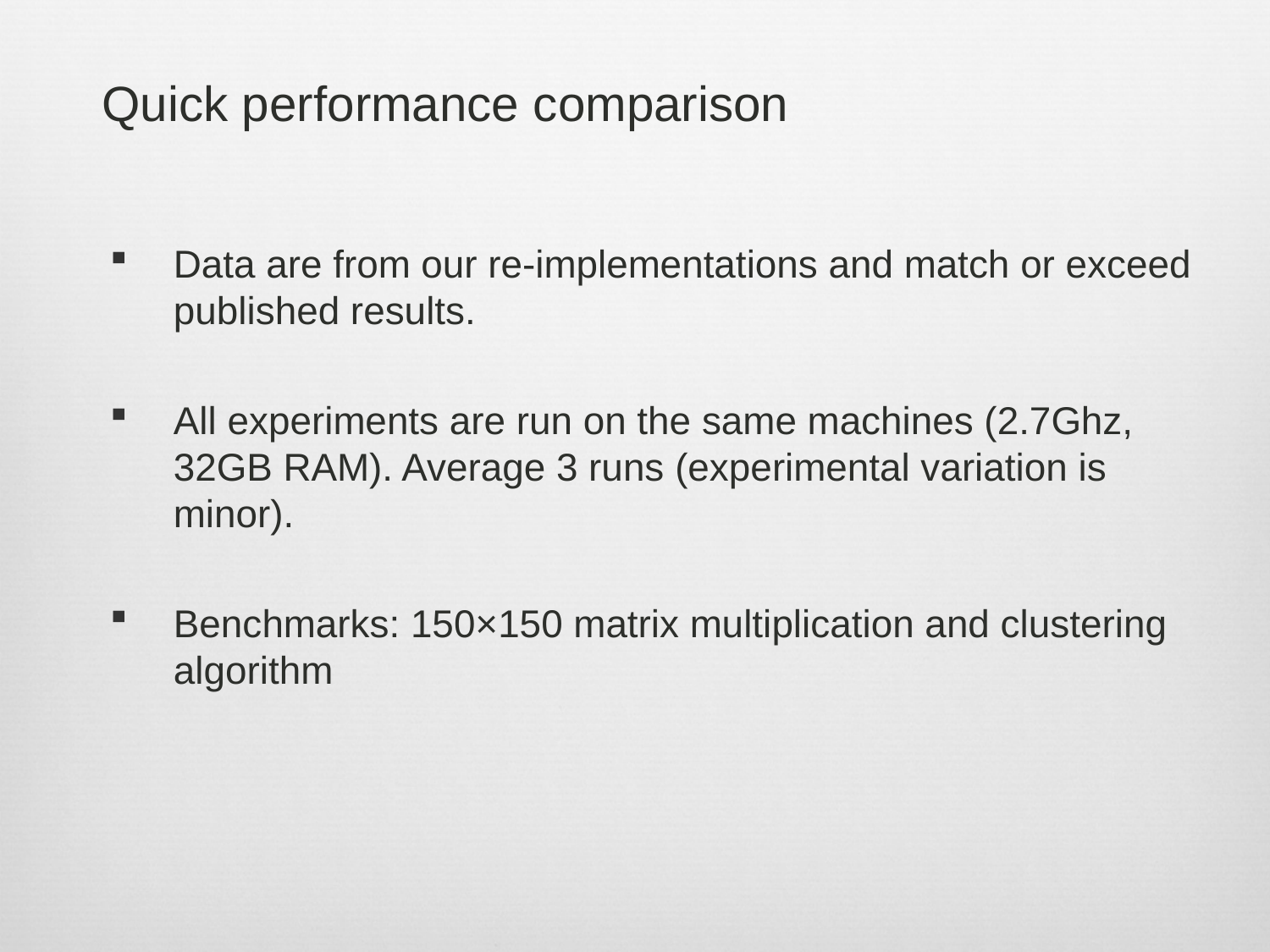

Quick performance comparison
Data are from our re-implementations and match or exceed published results.
All experiments are run on the same machines (2.7Ghz, 32GB RAM). Average 3 runs (experimental variation is minor).
Benchmarks: 150×150 matrix multiplication and clustering algorithm